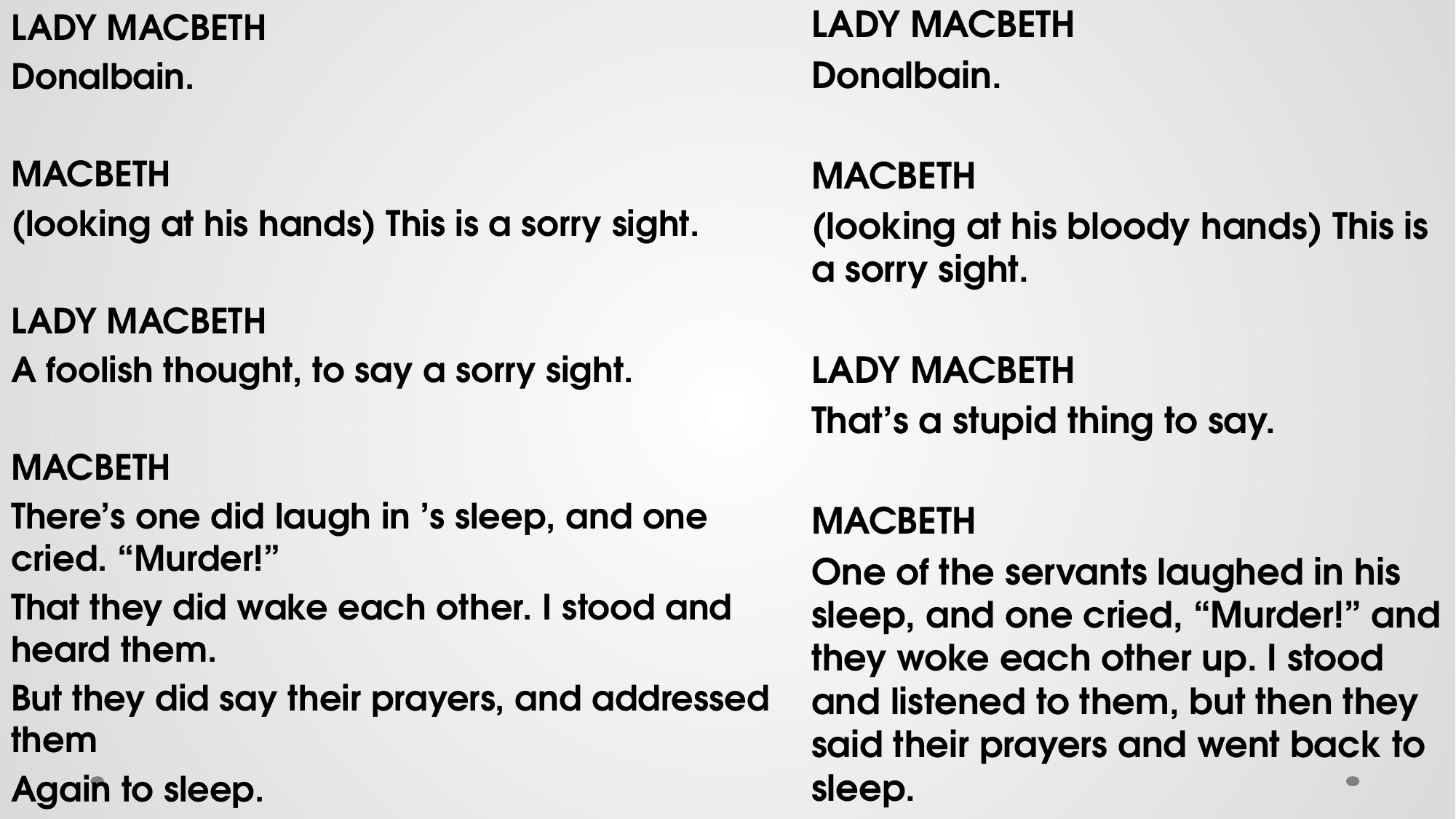

LADY MACBETH
Donalbain.

MACBETH
(looking at his hands) This is a sorry sight.

LADY MACBETH
A foolish thought, to say a sorry sight.

MACBETH
There’s one did laugh in ’s sleep, and one cried. “Murder!”
That they did wake each other. I stood and heard them.
But they did say their prayers, and addressed them
Again to sleep.
LADY MACBETH
Donalbain.

MACBETH
(looking at his bloody hands) This is a sorry sight.

LADY MACBETH
That’s a stupid thing to say.

MACBETH
One of the servants laughed in his sleep, and one cried, “Murder!” and they woke each other up. I stood and listened to them, but then they said their prayers and went back to sleep.